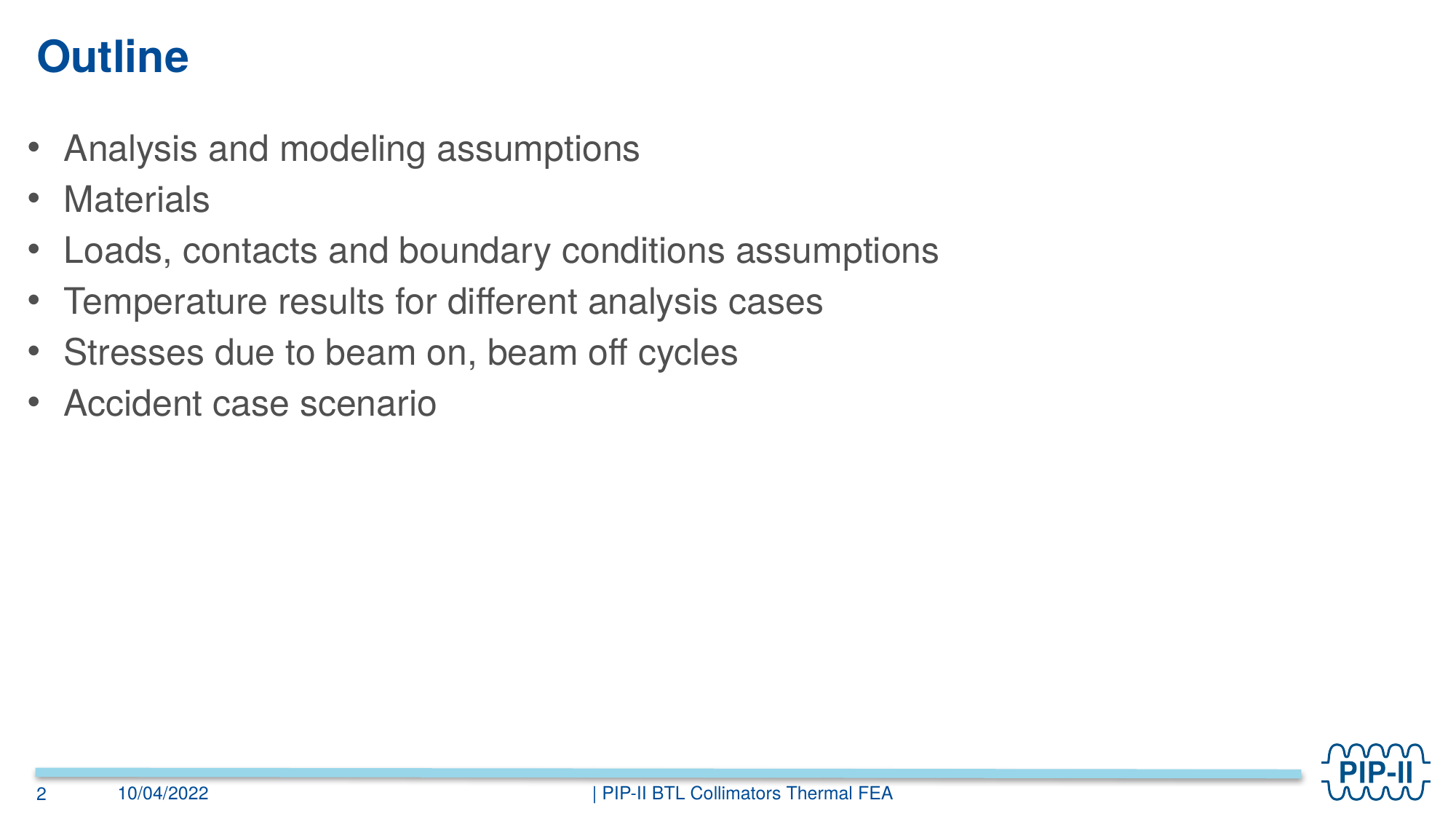

# Outline

Analysis and modeling assumptions
Materials
Loads, contacts and boundary conditions assumptions
Temperature results for different analysis cases
Stresses due to beam on, beam off cycles
Accident case scenario
| PIP-II BTL Collimators Thermal FEA
10/04/2022
2